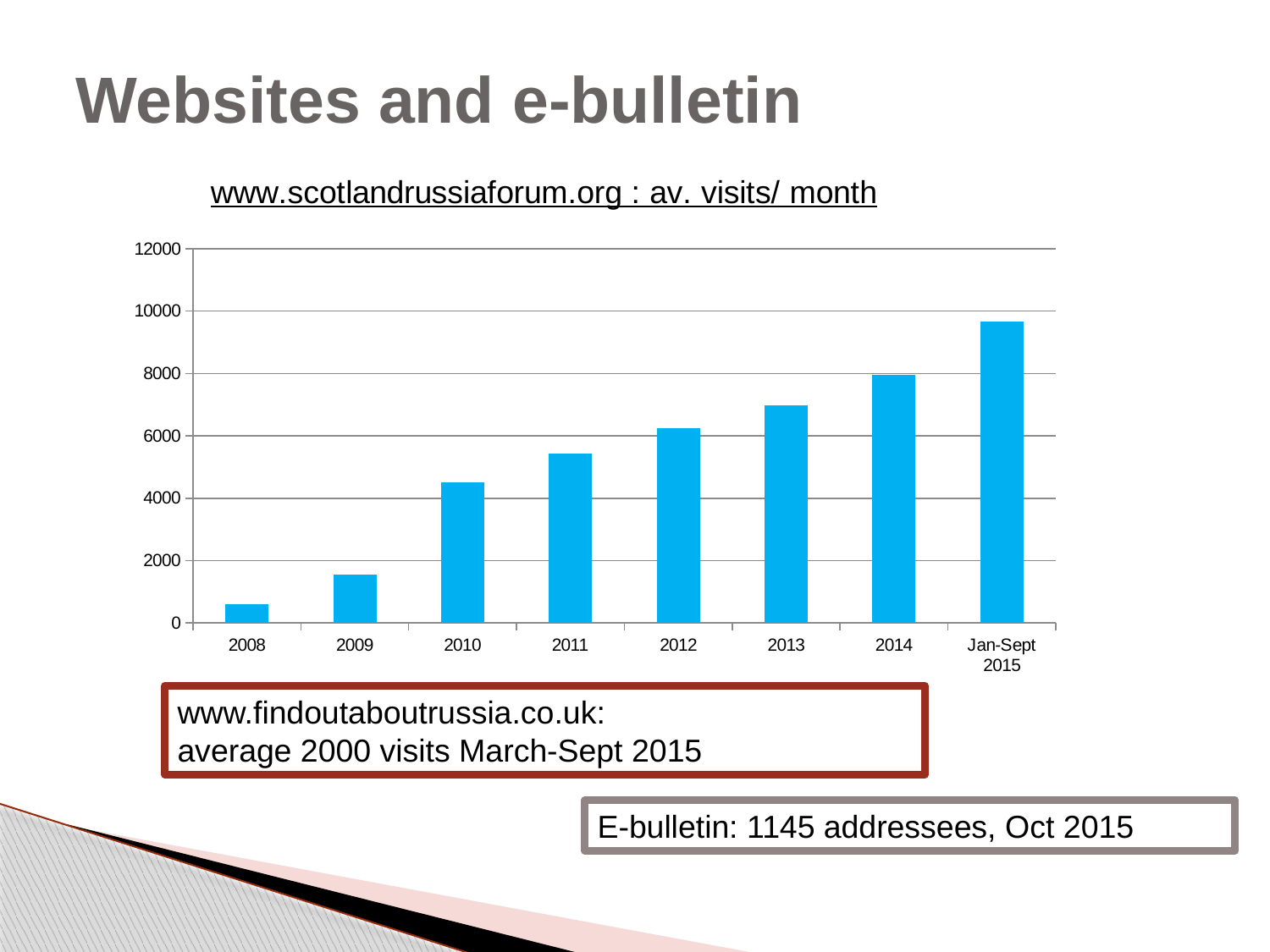

# Websites and e-bulletin

### Chart: www.scotlandrussiaforum.org : av. visits/ month

| Category | visits: monthly av |
|---|---|
| 2008 | 608.0 |
| 2009 | 1545.0 |
| 2010 | 4522.0 |
| 2011 | 5421.0 |
| 2012 | 6253.0 |
| 2013 | 6972.0 |
| 2014 | 7944.0 |
| Jan-Sept 2015 | 9653.0 |
www.findoutaboutrussia.co.uk:
average 2000 visits March-Sept 2015
E-bulletin: 1145 addressees, Oct 2015